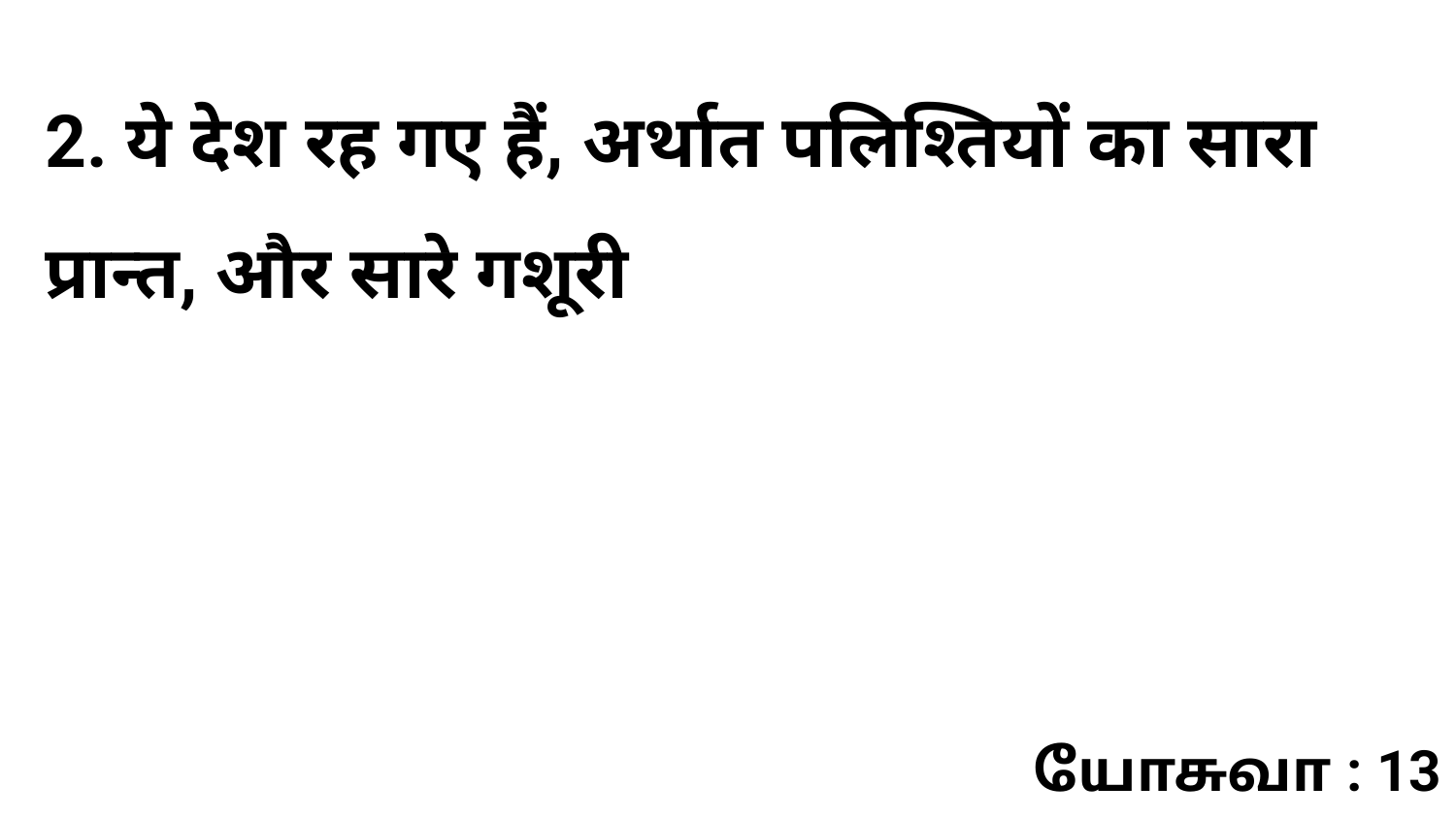

2. ये देश रह गए हैं, अर्थात पलिश्तियों का सारा प्रान्त, और सारे गशूरी
யோசுவா : 13